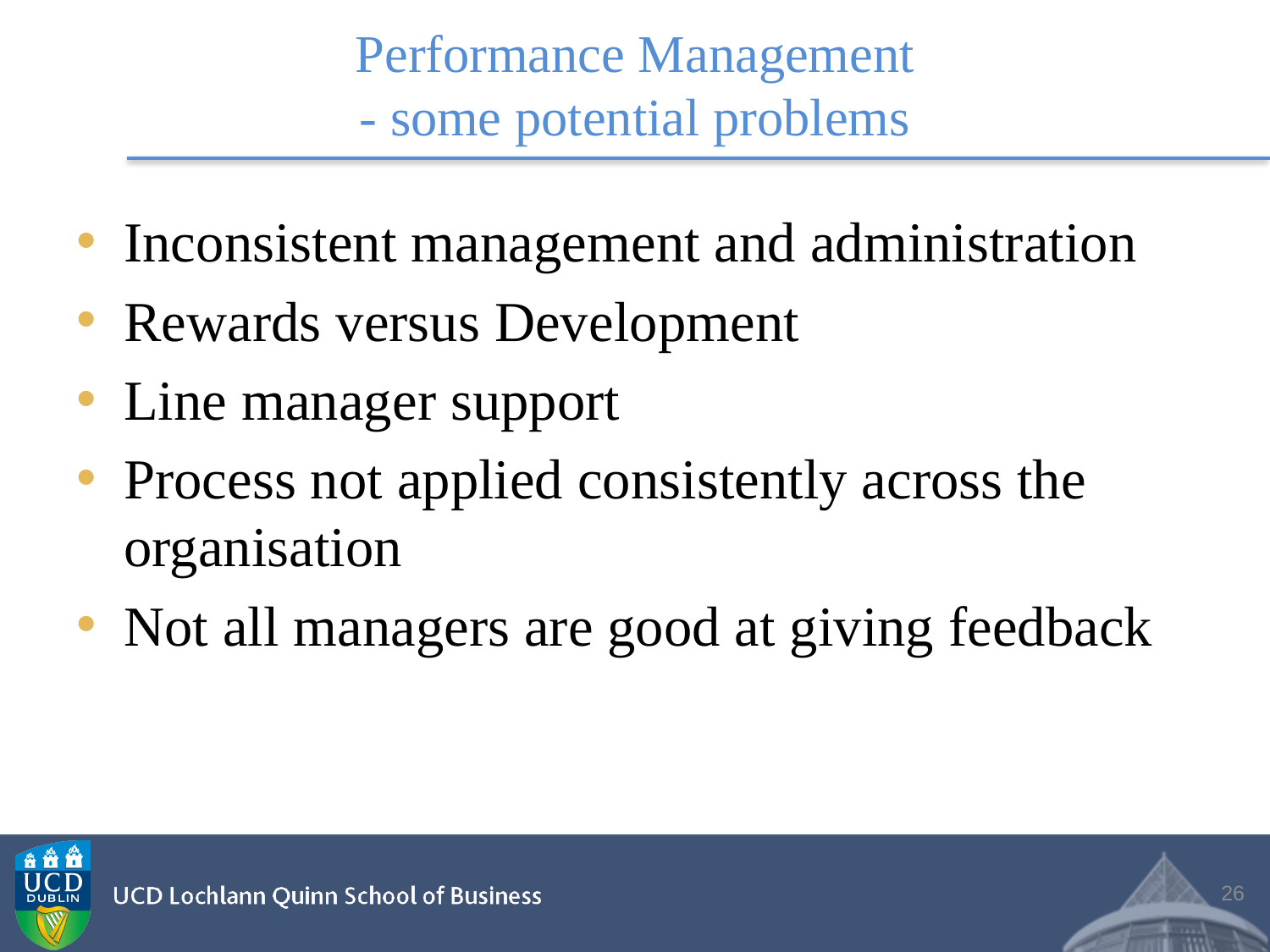

# Performance Management - some potential problems
Inconsistent management and administration
Rewards versus Development
Line manager support
Process not applied consistently across the organisation
Not all managers are good at giving feedback
26